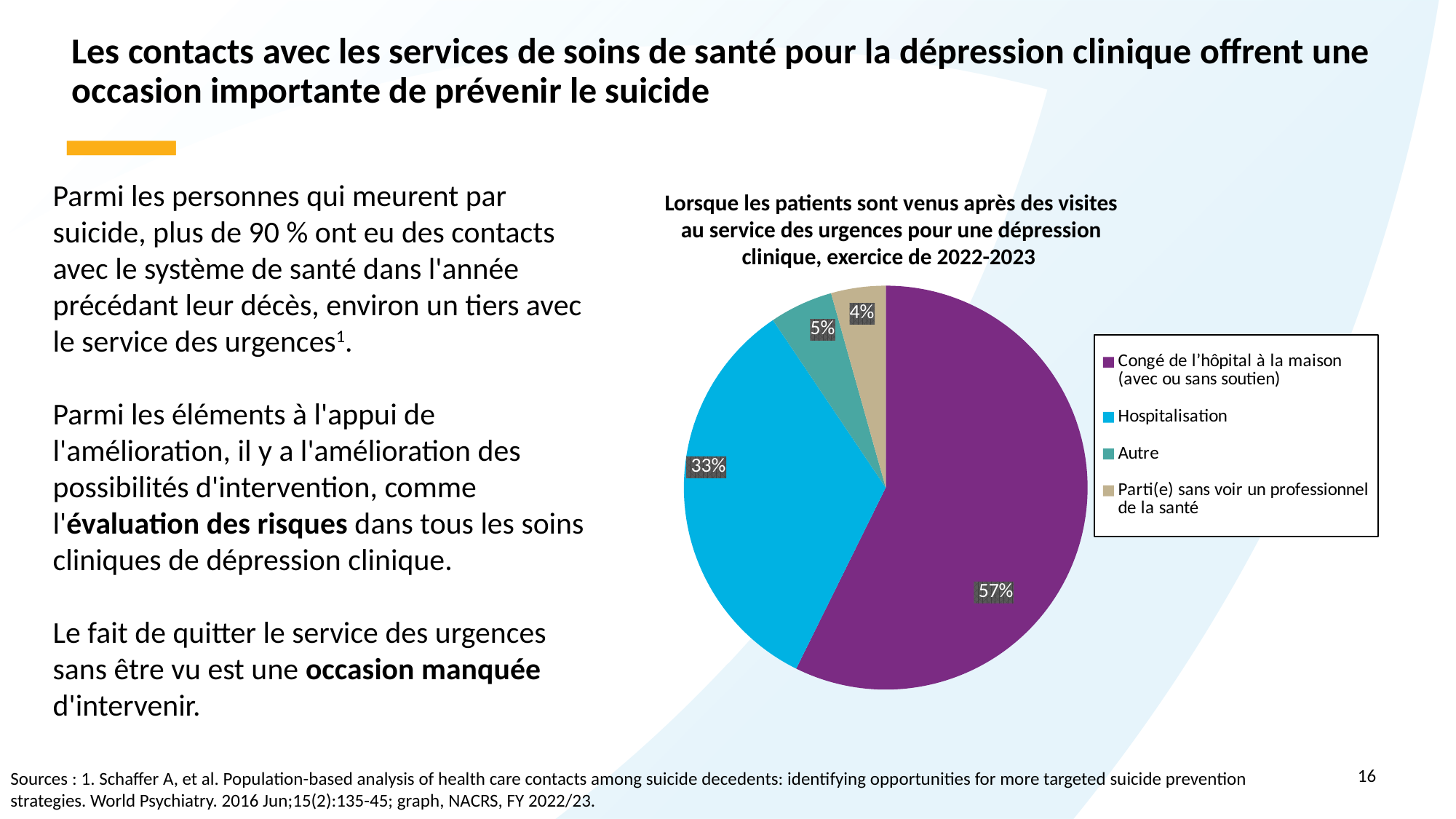

# Les contacts avec les services de soins de santé pour la dépression clinique offrent une occasion importante de prévenir le suicide

### Chart

| Category | PERCENT |
|---|---|
| Congé de l’hôpital à la maison (avec ou sans soutien) | 0.5731331228430868 |
| Hospitalisation | 0.3325134003965049 |
| Autre  | 0.05070122622806372 |
| Parti(e) sans voir un professionnel de la santé | 0.04365225053234452 |
Parmi les personnes qui meurent par suicide, plus de 90 % ont eu des contacts avec le système de santé dans l'année précédant leur décès, environ un tiers avec le service des urgences1.

Parmi les éléments à l'appui de l'amélioration, il y a l'amélioration des possibilités d'intervention, comme l'évaluation des risques dans tous les soins cliniques de dépression clinique.

Le fait de quitter le service des urgences sans être vu est une occasion manquée d'intervenir.
Lorsque les patients sont venus après des visites au service des urgences pour une dépression clinique, exercice de 2022-2023

16
Sources : 1. Schaffer A, et al. Population-based analysis of health care contacts among suicide decedents: identifying opportunities for more targeted suicide prevention strategies. World Psychiatry. 2016 Jun;15(2):135-45; graph, NACRS, FY 2022/23.